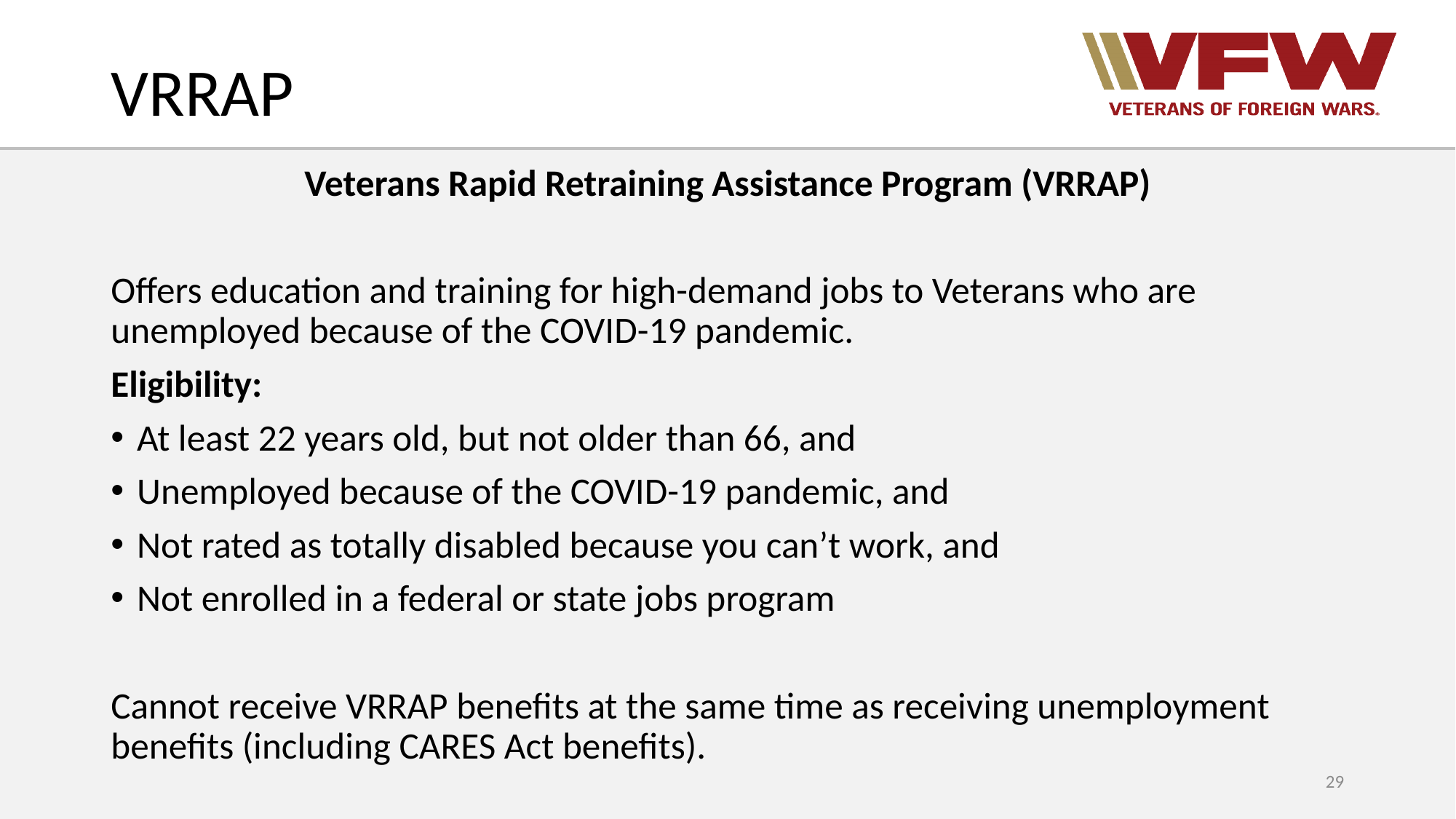

# VRRAP
Veterans Rapid Retraining Assistance Program (VRRAP)

Offers education and training for high-demand jobs to Veterans who are unemployed because of the COVID-19 pandemic.
Eligibility:
At least 22 years old, but not older than 66, and
Unemployed because of the COVID-19 pandemic, and
Not rated as totally disabled because you can’t work, and
Not enrolled in a federal or state jobs program

Cannot receive VRRAP benefits at the same time as receiving unemployment benefits (including CARES Act benefits).
29